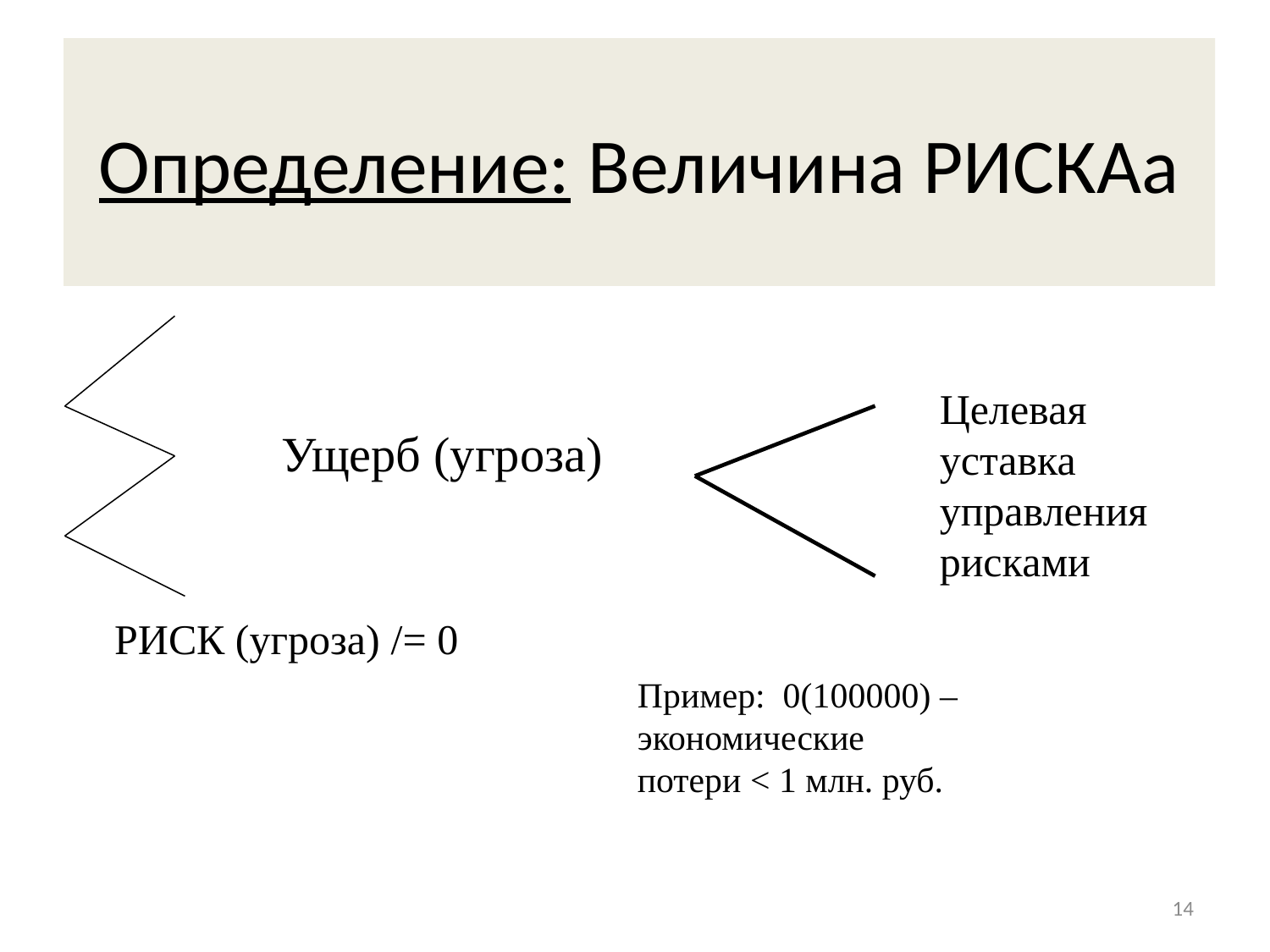

# Определение: Величина РИСКАа

Целевая
уставка
управления
рисками

Ущерб (угроза)

РИСК (угроза) /= 0
Пример:  0(100000) – экономические
потери < 1 млн. руб.
14